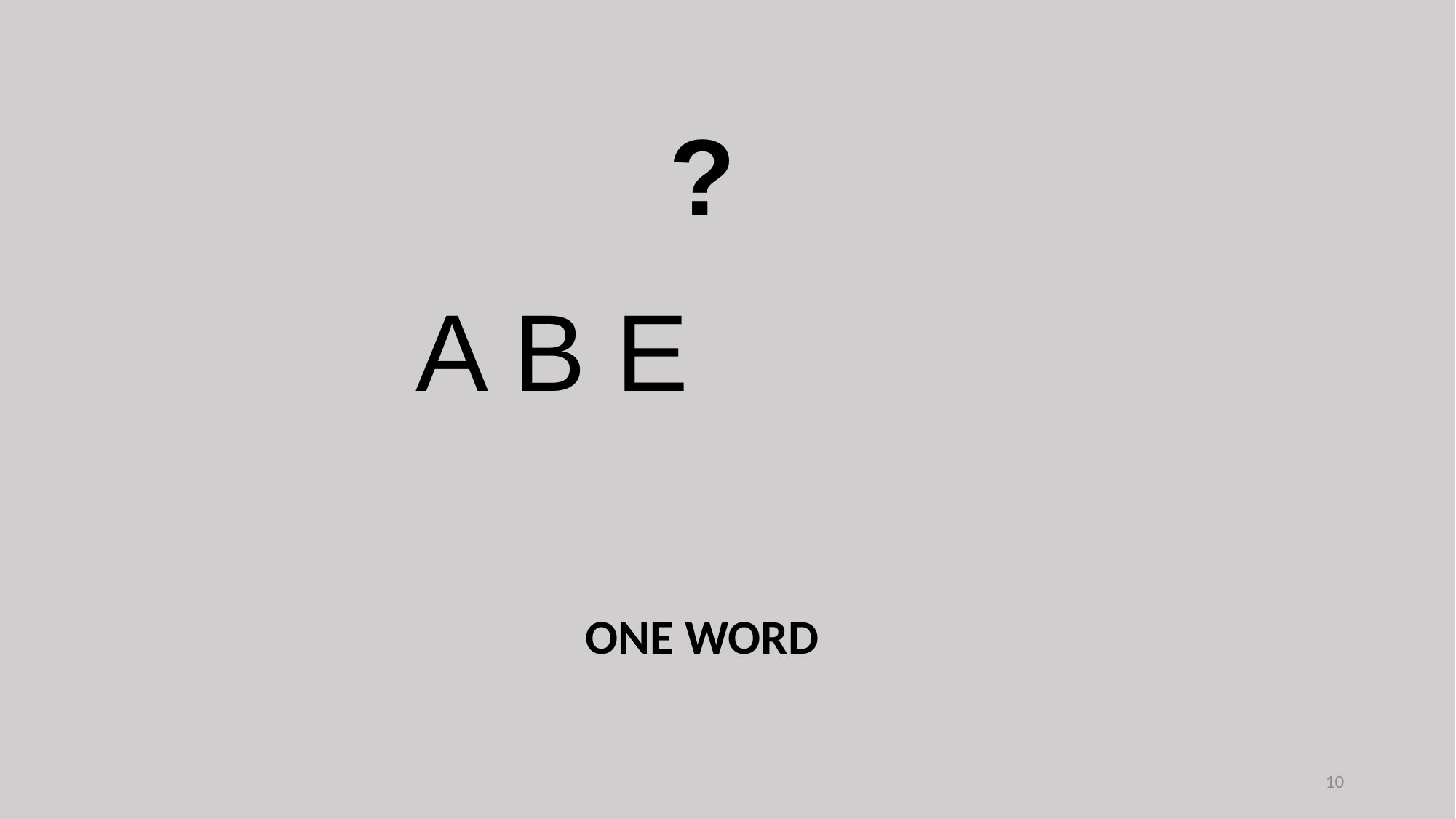

?
A B E
ONE WORD
10